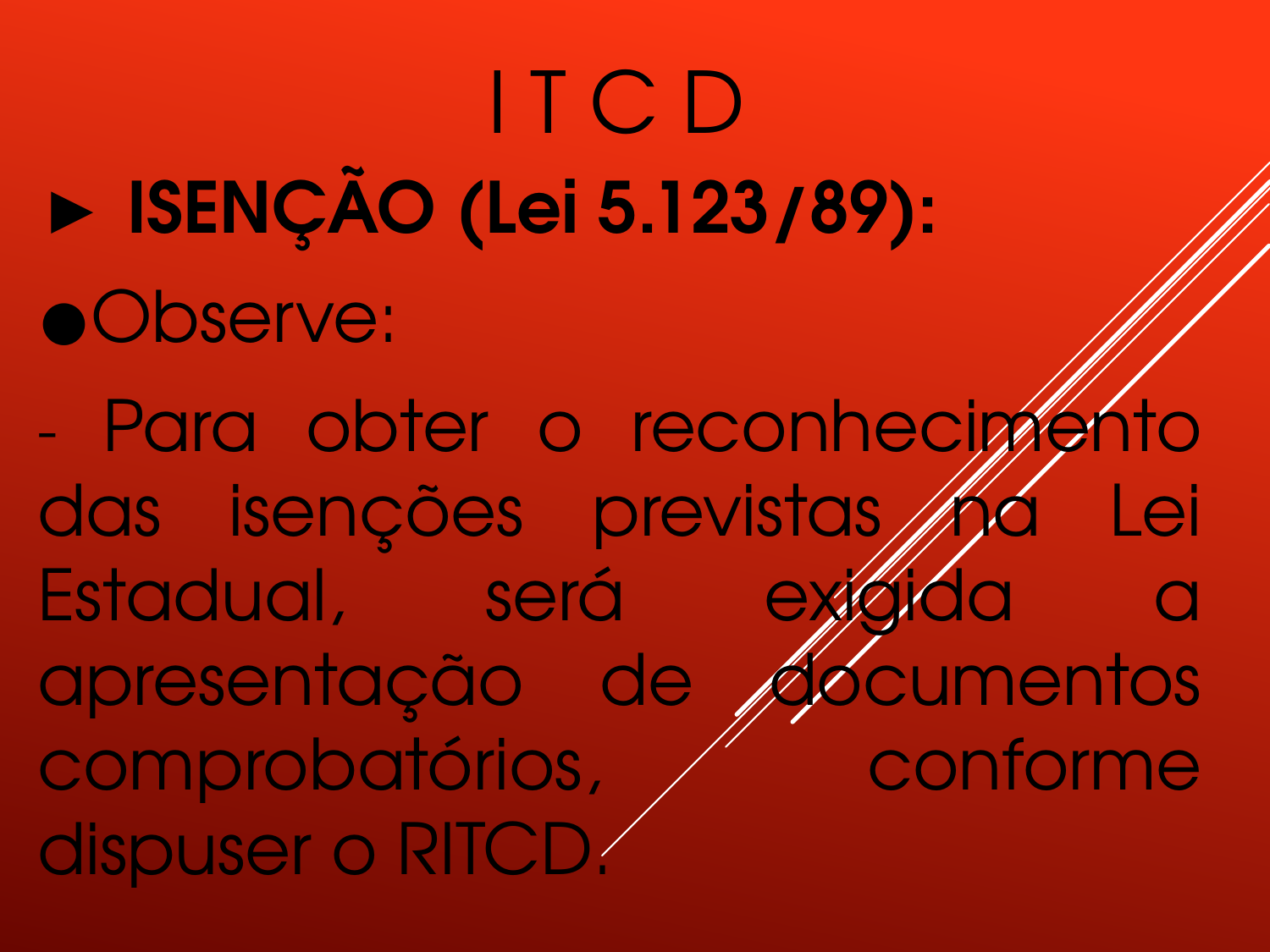

# I T C D
► ISENÇÃO (Lei 5.123/89):
●Observe:
- Para obter o reconhecimento das isenções previstas na Lei Estadual, será exigida a apresentação de documentos comprobatórios, conforme dispuser o RITCD.